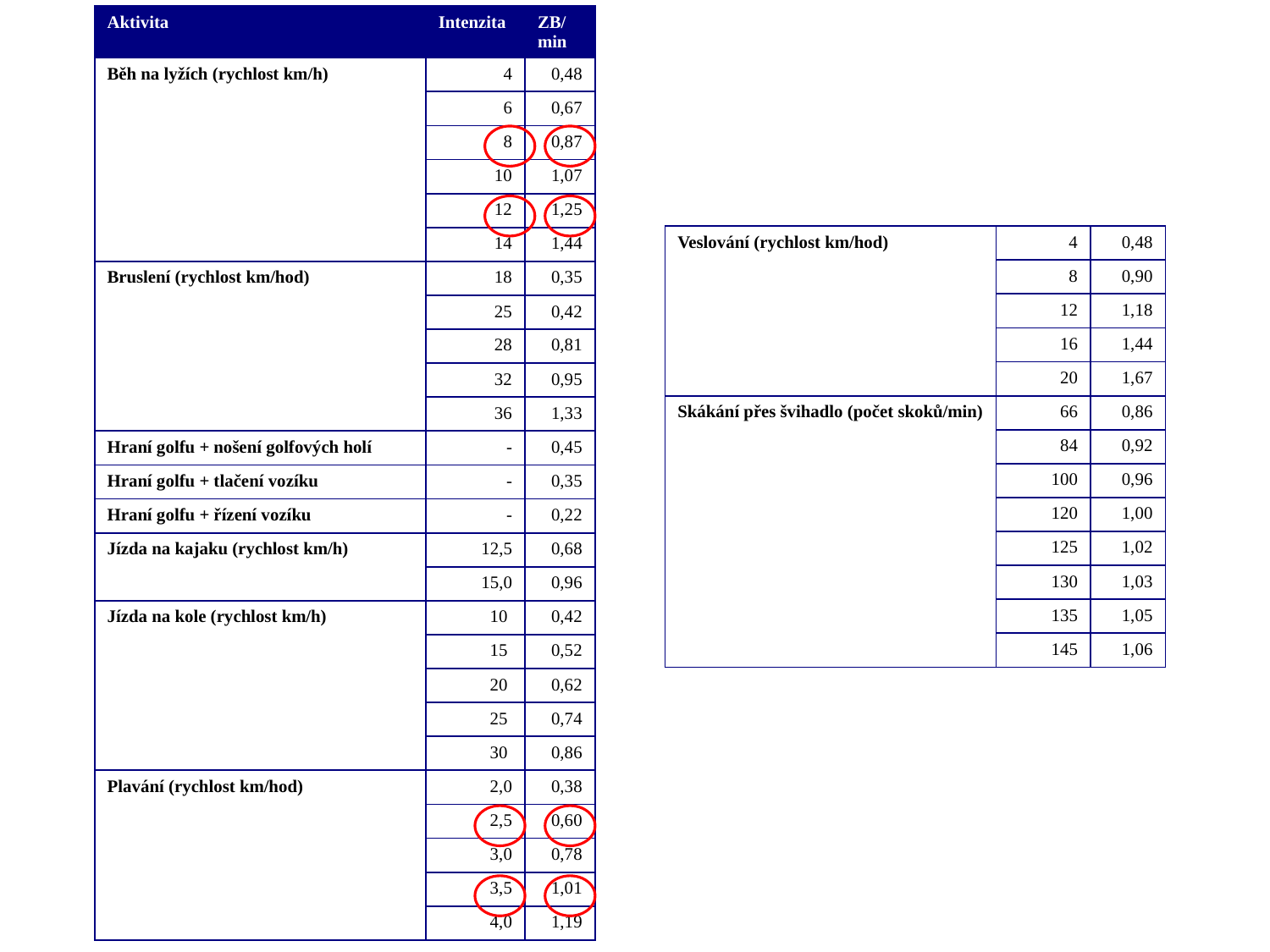

| Aktivita | Intenzita | ZB/min |
| --- | --- | --- |
| Běh na lyžích (rychlost km/h) | 4 | 0,48 |
|  | 6 | 0,67 |
|  | 8 | 0,87 |
|  | 10 | 1,07 |
|  | 12 | 1,25 |
|  | 14 | 1,44 |
| Bruslení (rychlost km/hod) | 18 | 0,35 |
|  | 25 | 0,42 |
|  | 28 | 0,81 |
|  | 32 | 0,95 |
|  | 36 | 1,33 |
| Hraní golfu + nošení golfových holí | - | 0,45 |
| Hraní golfu + tlačení vozíku | - | 0,35 |
| Hraní golfu + řízení vozíku | - | 0,22 |
| Jízda na kajaku (rychlost km/h) | 12,5 | 0,68 |
|  | 15,0 | 0,96 |
| Jízda na kole (rychlost km/h) | 10 | 0,42 |
|  | 15 | 0,52 |
|  | 20 | 0,62 |
|  | 25 | 0,74 |
|  | 30 | 0,86 |
| Plavání (rychlost km/hod) | 2,0 | 0,38 |
|  | 2,5 | 0,60 |
|  | 3,0 | 0,78 |
|  | 3,5 | 1,01 |
|  | 4,0 | 1,19 |

| Veslování (rychlost km/hod) | 4 | 0,48 |
| --- | --- | --- |
|  | 8 | 0,90 |
|  | 12 | 1,18 |
|  | 16 | 1,44 |
|  | 20 | 1,67 |
| Skákání přes švihadlo (počet skoků/min) | 66 | 0,86 |
|  | 84 | 0,92 |
|  | 100 | 0,96 |
|  | 120 | 1,00 |
|  | 125 | 1,02 |
|  | 130 | 1,03 |
|  | 135 | 1,05 |
|  | 145 | 1,06 |